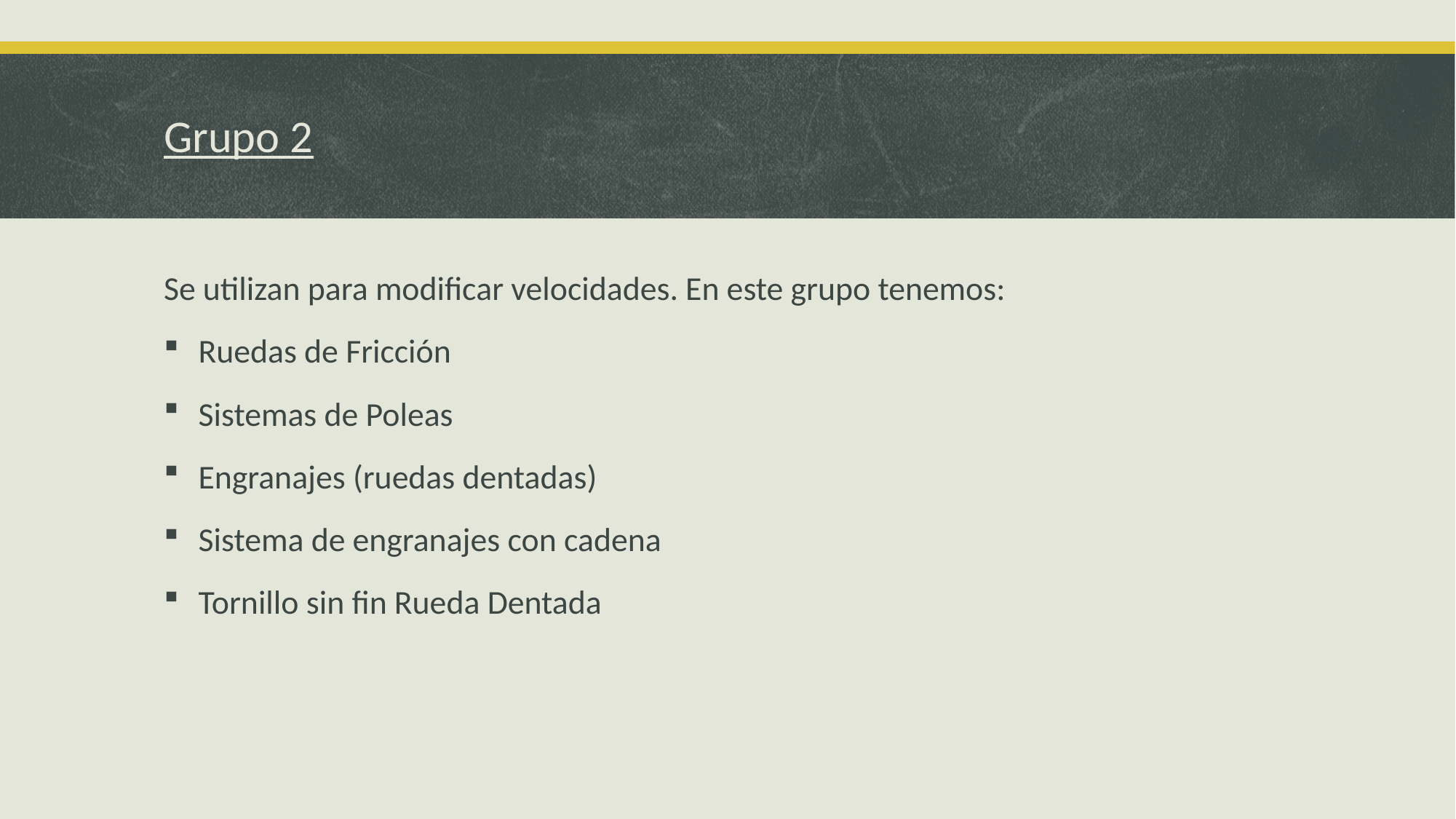

# Grupo 2
Se utilizan para modificar velocidades. En este grupo tenemos:
 Ruedas de Fricción
 Sistemas de Poleas
 Engranajes (ruedas dentadas)
 Sistema de engranajes con cadena
 Tornillo sin fin Rueda Dentada